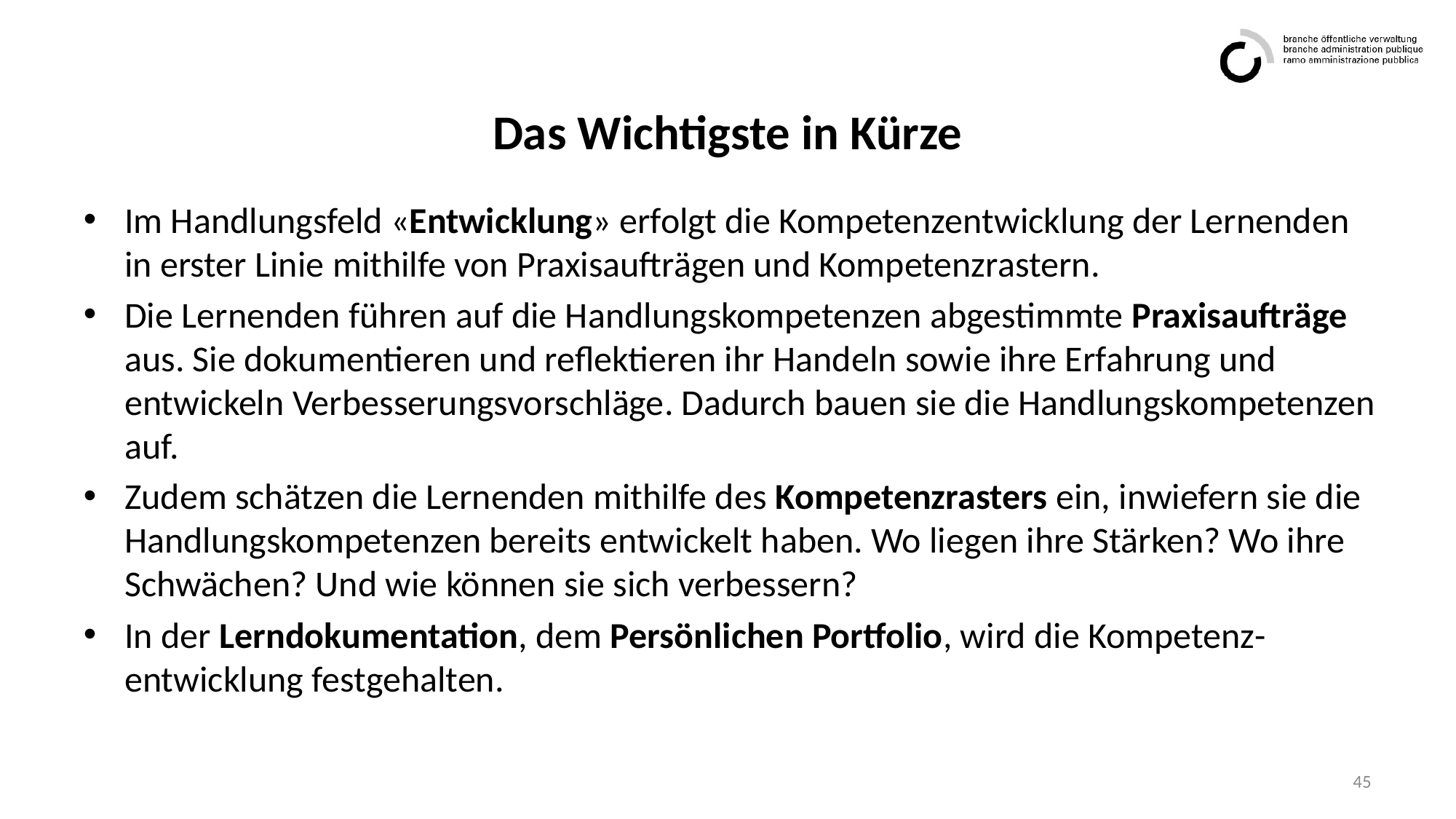

# Das Wichtigste in Kürze
Im Handlungsfeld «Entwicklung» erfolgt die Kompetenzentwicklung der Lernenden in erster Linie mithilfe von Praxisaufträgen und Kompetenzrastern.
Die Lernenden führen auf die Handlungskompetenzen abgestimmte Praxisaufträge aus. Sie dokumentieren und reflektieren ihr Handeln sowie ihre Erfahrung und entwickeln Verbesserungsvorschläge. Dadurch bauen sie die Handlungskompetenzen auf.
Zudem schätzen die Lernenden mithilfe des Kompetenzrasters ein, inwiefern sie die Handlungskompetenzen bereits entwickelt haben. Wo liegen ihre Stärken? Wo ihre Schwächen? Und wie können sie sich verbessern?
In der Lerndokumentation, dem Persönlichen Portfolio, wird die Kompetenz-entwicklung festgehalten.
45